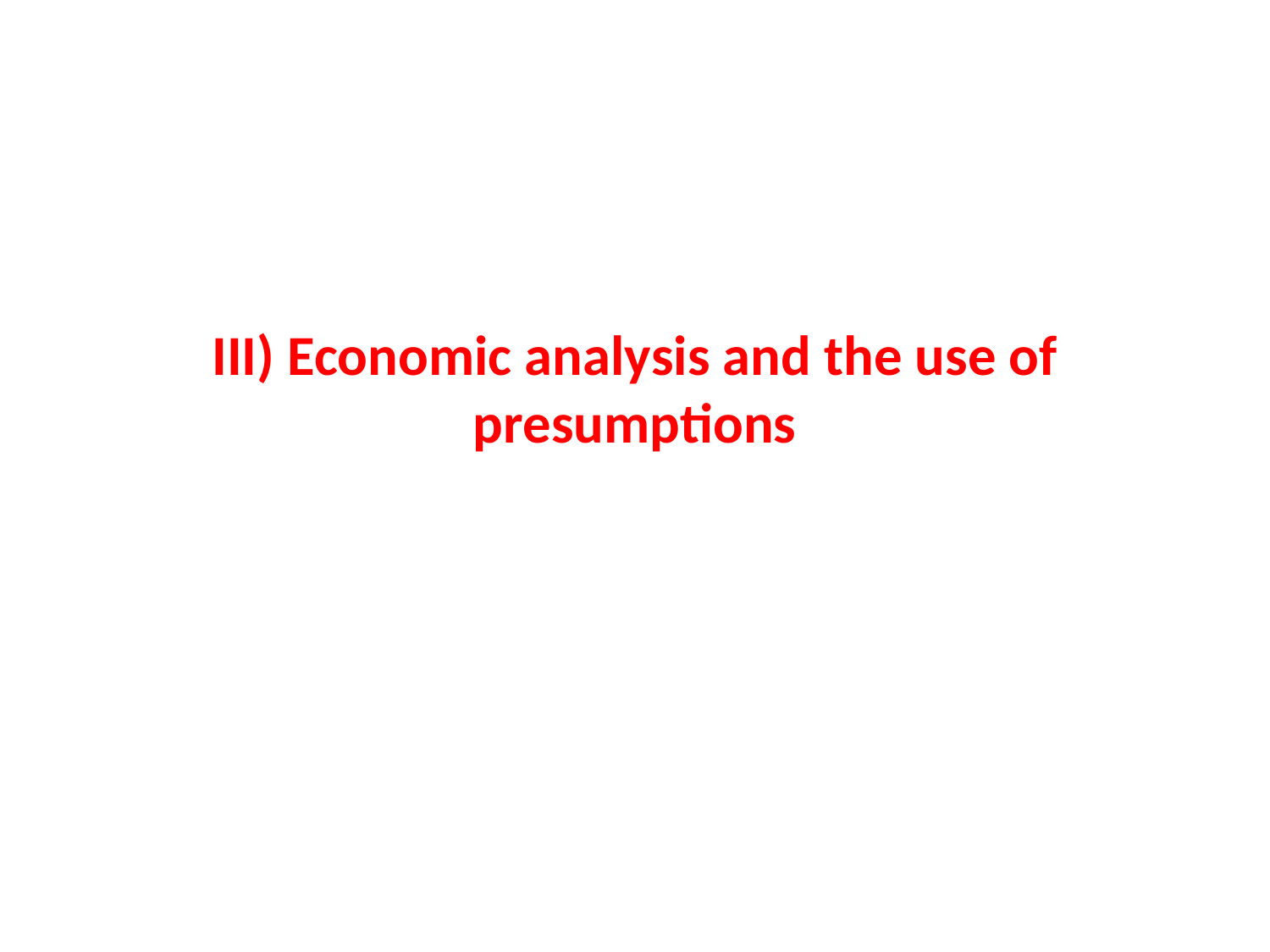

# III) Economic analysis and the use of presumptions